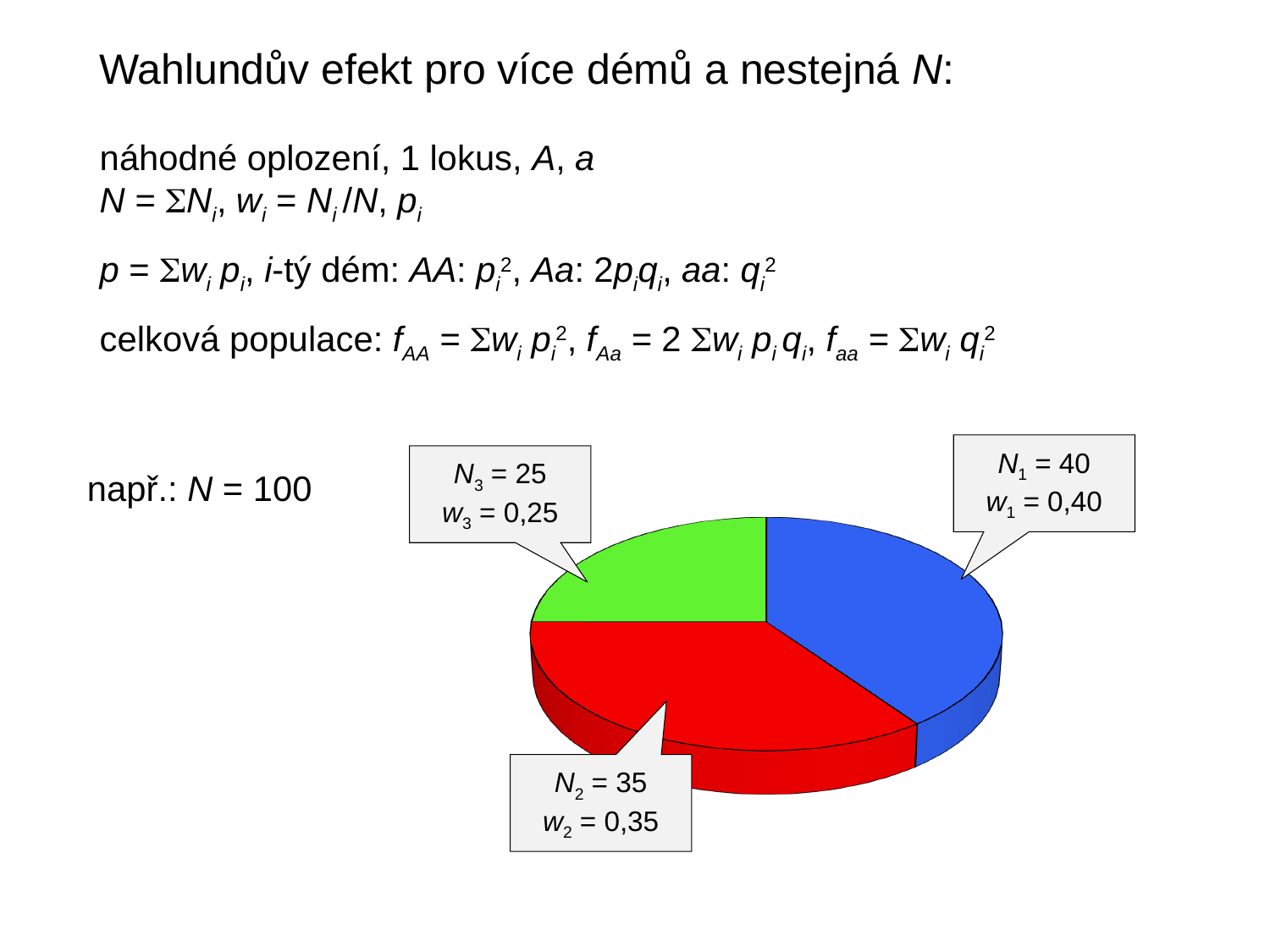

Wahlundův efekt pro více démů a nestejná N:

náhodné oplození, 1 lokus, A, a
N = ΣNi, wi = Ni /N, pi
p = Σwi pi, i-tý dém: AA: pi2, Aa: 2piqi, aa: qi2
celková populace: fAA = Σwi pi2, fAa = 2 Σwi pi qi, faa = Σwi qi2
N1 = 40
w1 = 0,40

[unsupported chart]

N3 = 25
w3 = 0,25
např.: N = 100
N2 = 35
w2 = 0,35